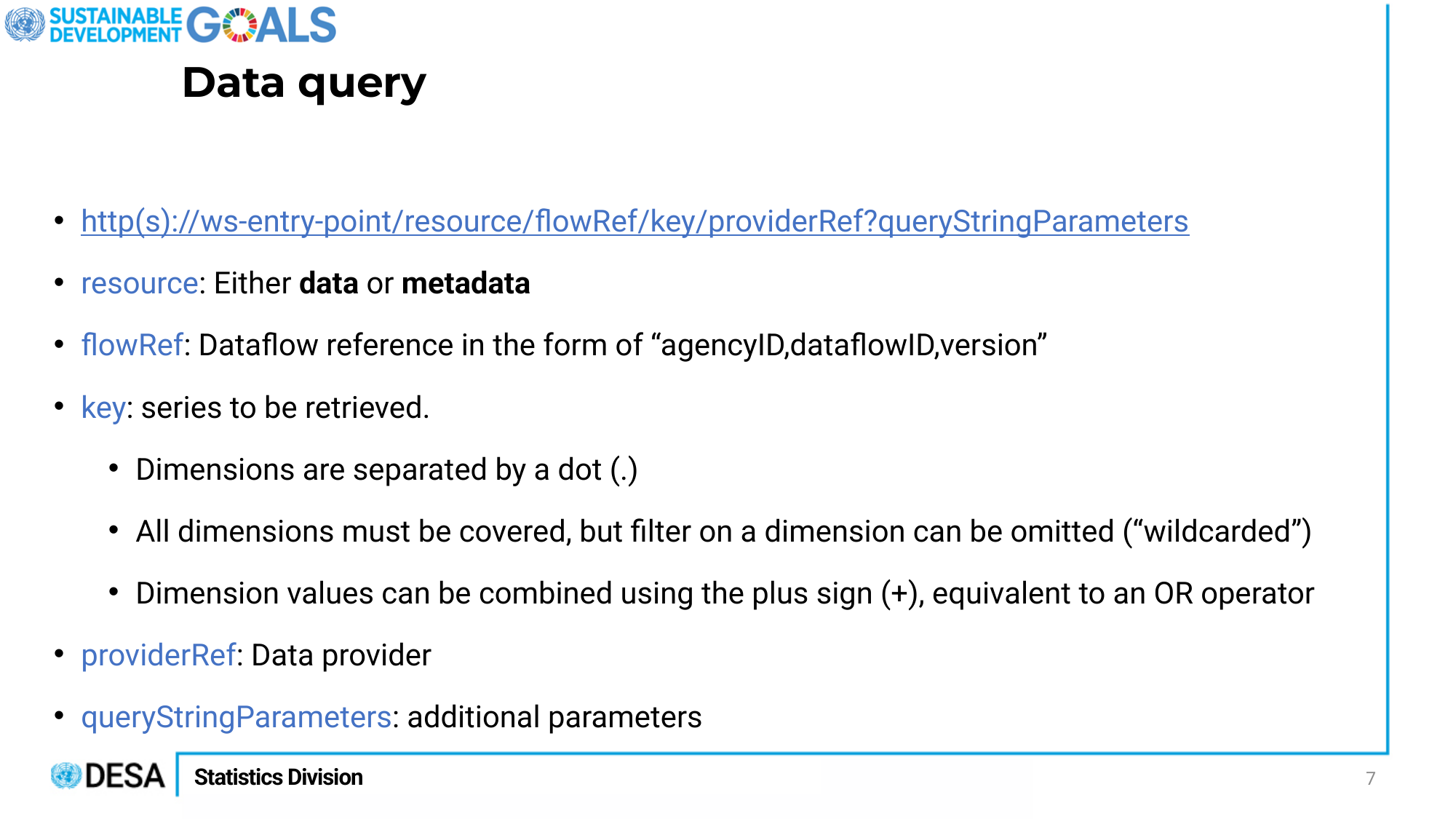

# Data query
http(s)://ws-entry-point/resource/flowRef/key/providerRef?queryStringParameters
resource: Either data or metadata
flowRef: Dataflow reference in the form of “agencyID,dataflowID,version”
key: series to be retrieved.
Dimensions are separated by a dot (.)
All dimensions must be covered, but filter on a dimension can be omitted (“wildcarded”)
Dimension values can be combined using the plus sign (+), equivalent to an OR operator
providerRef: Data provider
queryStringParameters: additional parameters
7